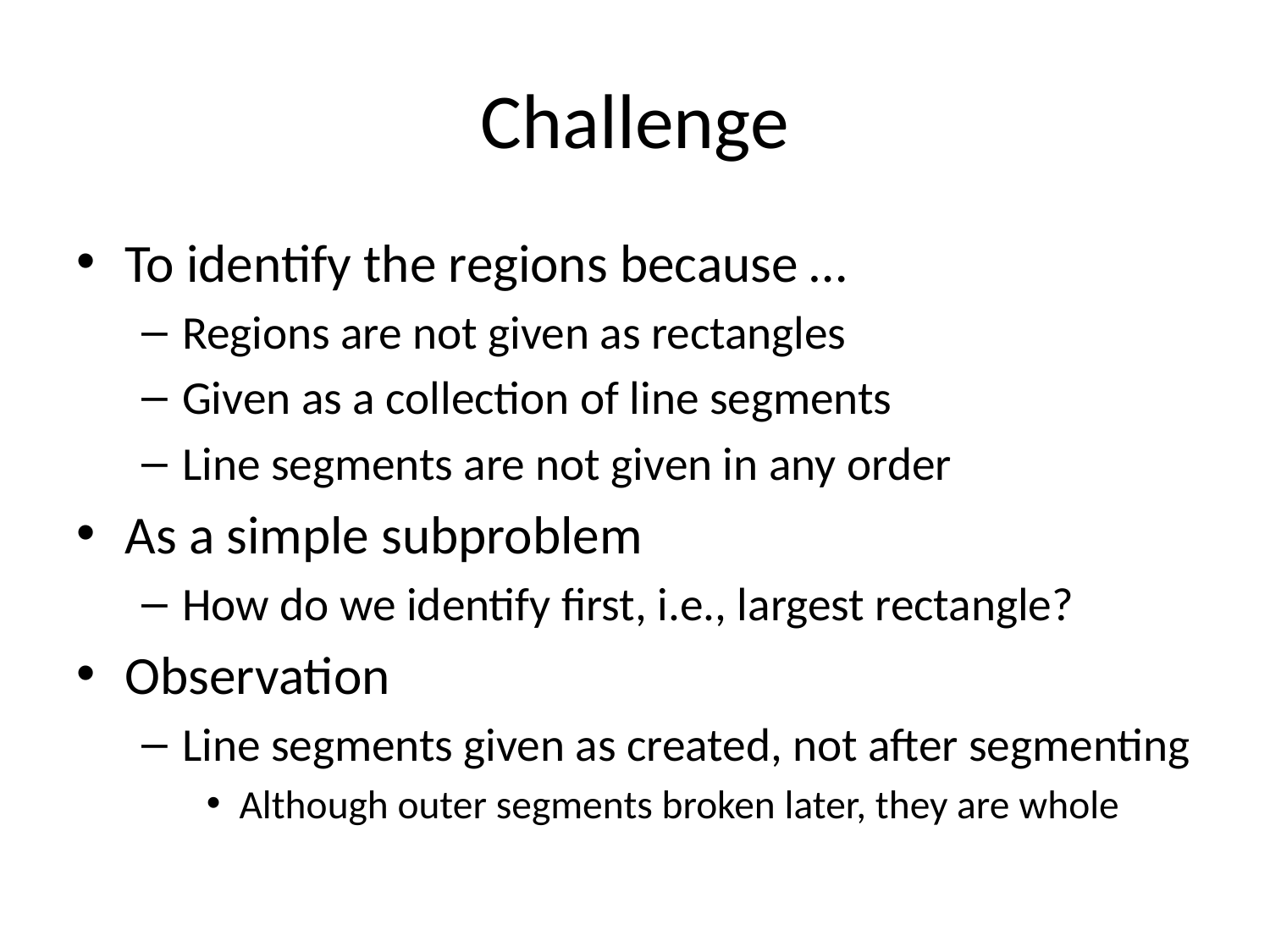

# Challenge
To identify the regions because …
Regions are not given as rectangles
Given as a collection of line segments
Line segments are not given in any order
As a simple subproblem
How do we identify first, i.e., largest rectangle?
Observation
Line segments given as created, not after segmenting
Although outer segments broken later, they are whole